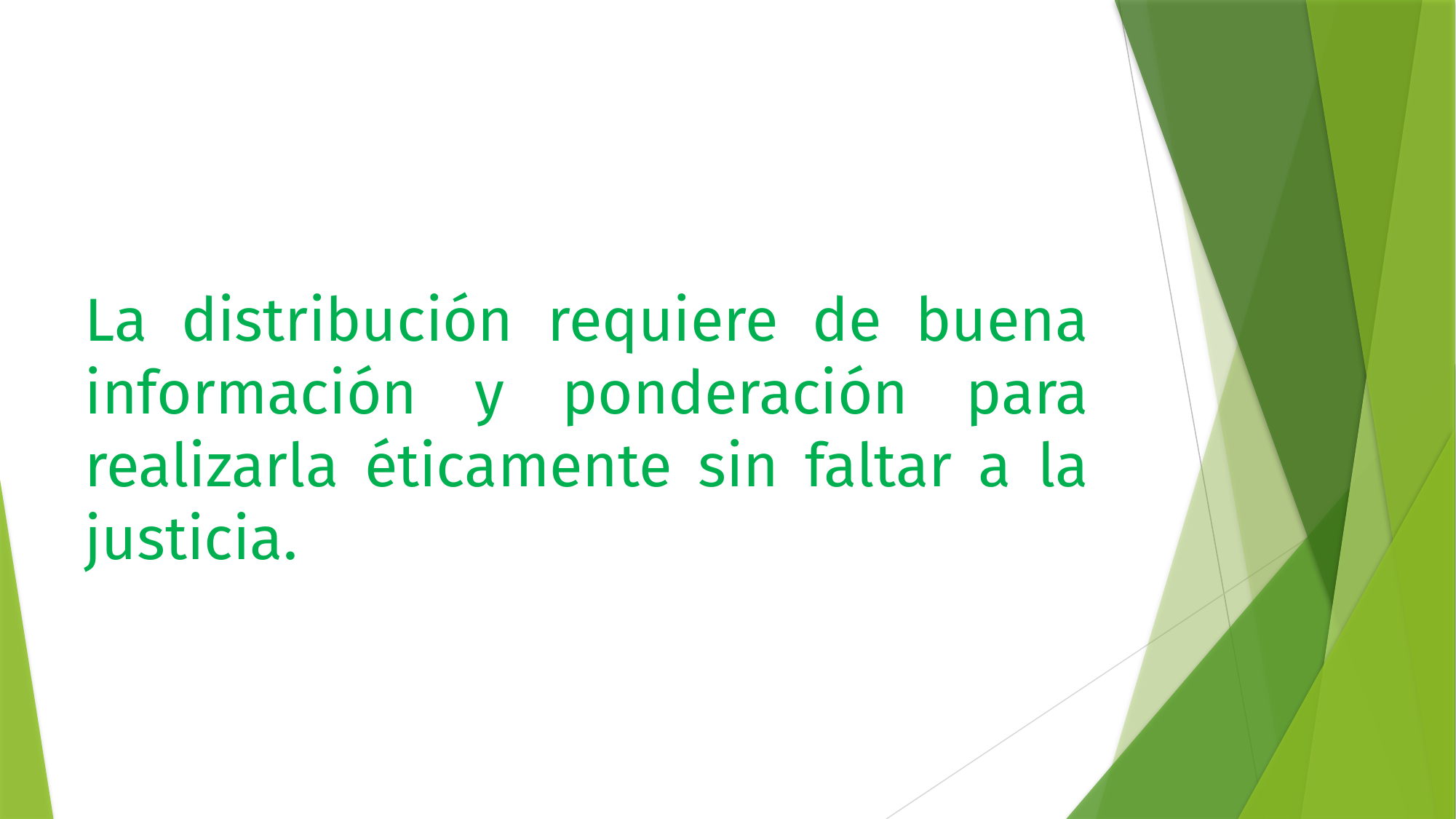

# La distribución requiere de buena información y ponderación para realizarla éticamente sin faltar a la justicia.